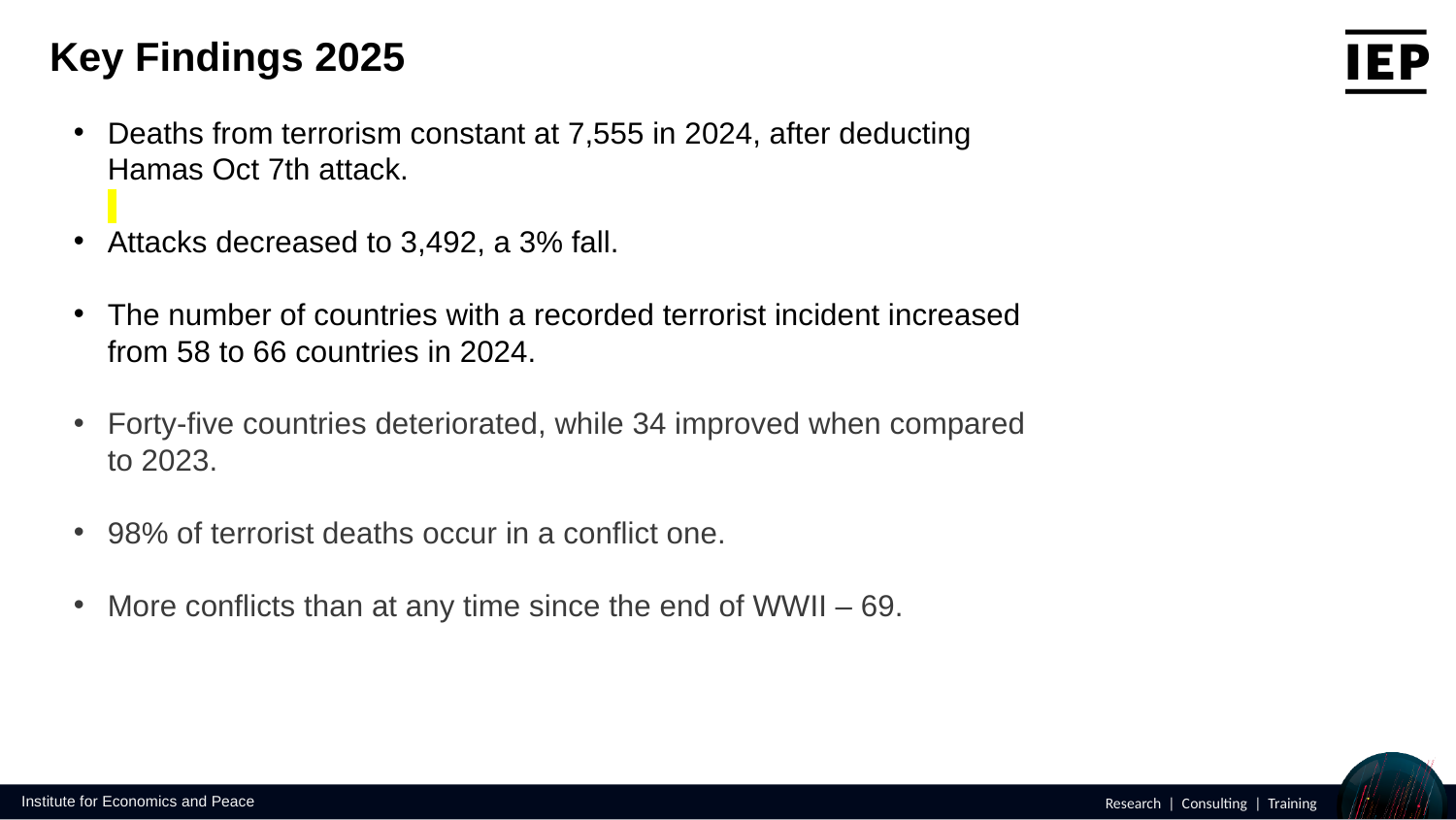

Key Findings 2025
Deaths from terrorism constant at 7,555 in 2024, after deducting Hamas Oct 7th attack.
Attacks decreased to 3,492, a 3% fall.

The number of countries with a recorded terrorist incident increased from 58 to 66 countries in 2024.

Forty-five countries deteriorated, while 34 improved when compared to 2023.

98% of terrorist deaths occur in a conflict one.

More conflicts than at any time since the end of WWII – 69.